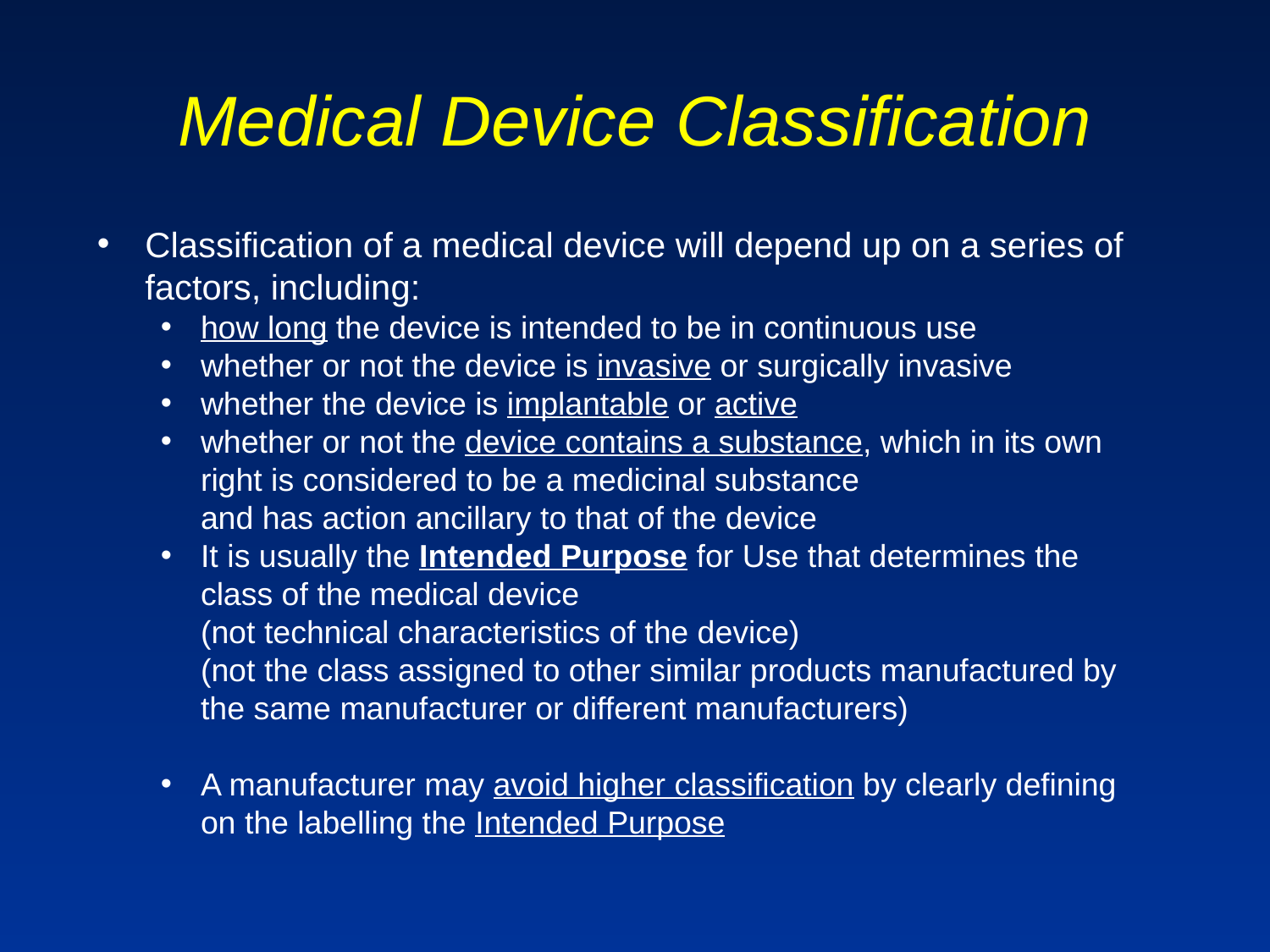

# Medical Device Classification
Classification of a medical device will depend up on a series of factors, including:
how long the device is intended to be in continuous use
whether or not the device is invasive or surgically invasive
whether the device is implantable or active
whether or not the device contains a substance, which in its own right is considered to be a medicinal substance
and has action ancillary to that of the device
It is usually the Intended Purpose for Use that determines the class of the medical device
(not technical characteristics of the device)
(not the class assigned to other similar products manufactured by the same manufacturer or different manufacturers)
A manufacturer may avoid higher classification by clearly defining on the labelling the Intended Purpose